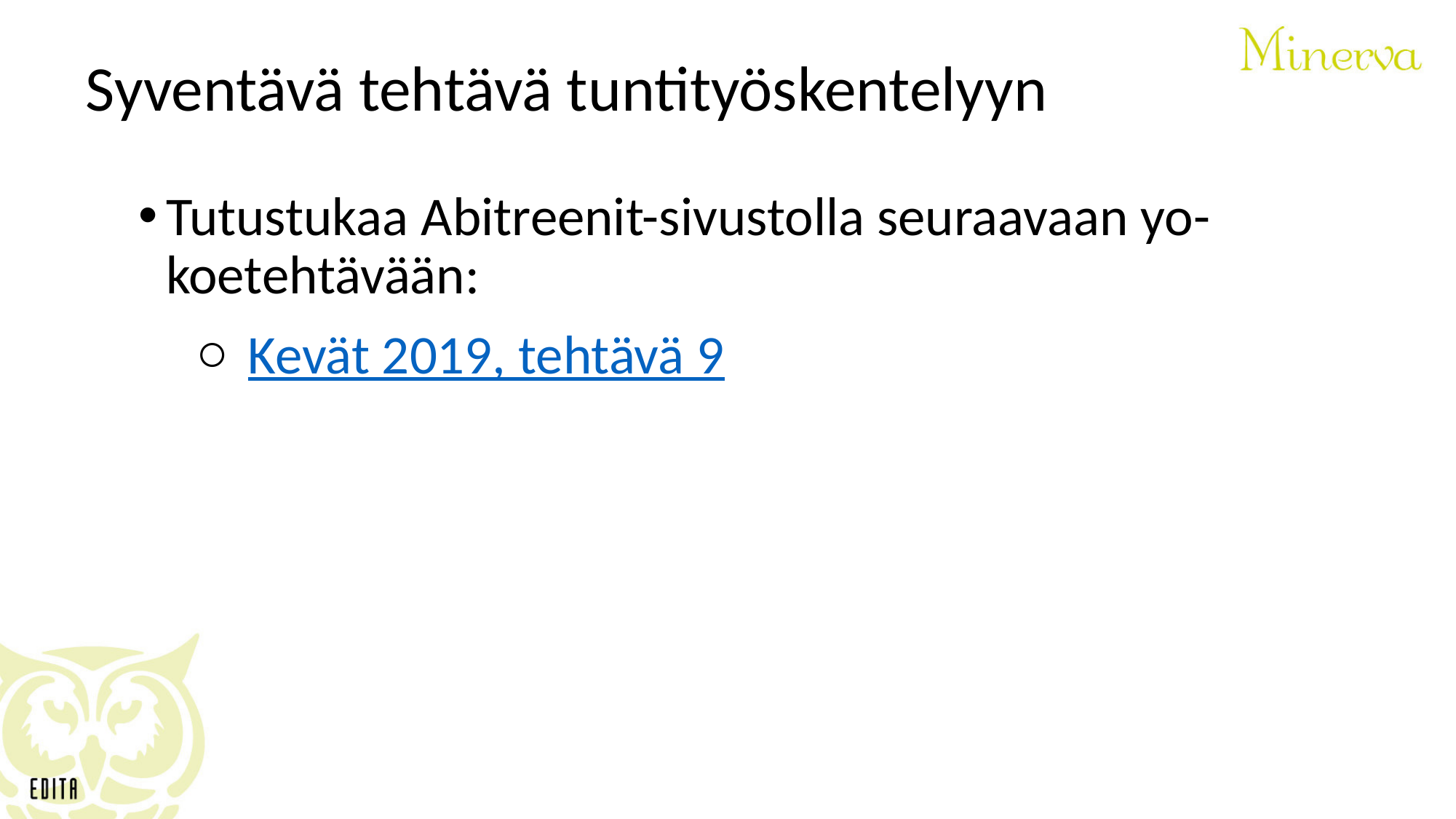

# Syventävä tehtävä tuntityöskentelyyn
Tutustukaa Abitreenit-sivustolla seuraavaan yo-koetehtävään:
Kevät 2019, tehtävä 9